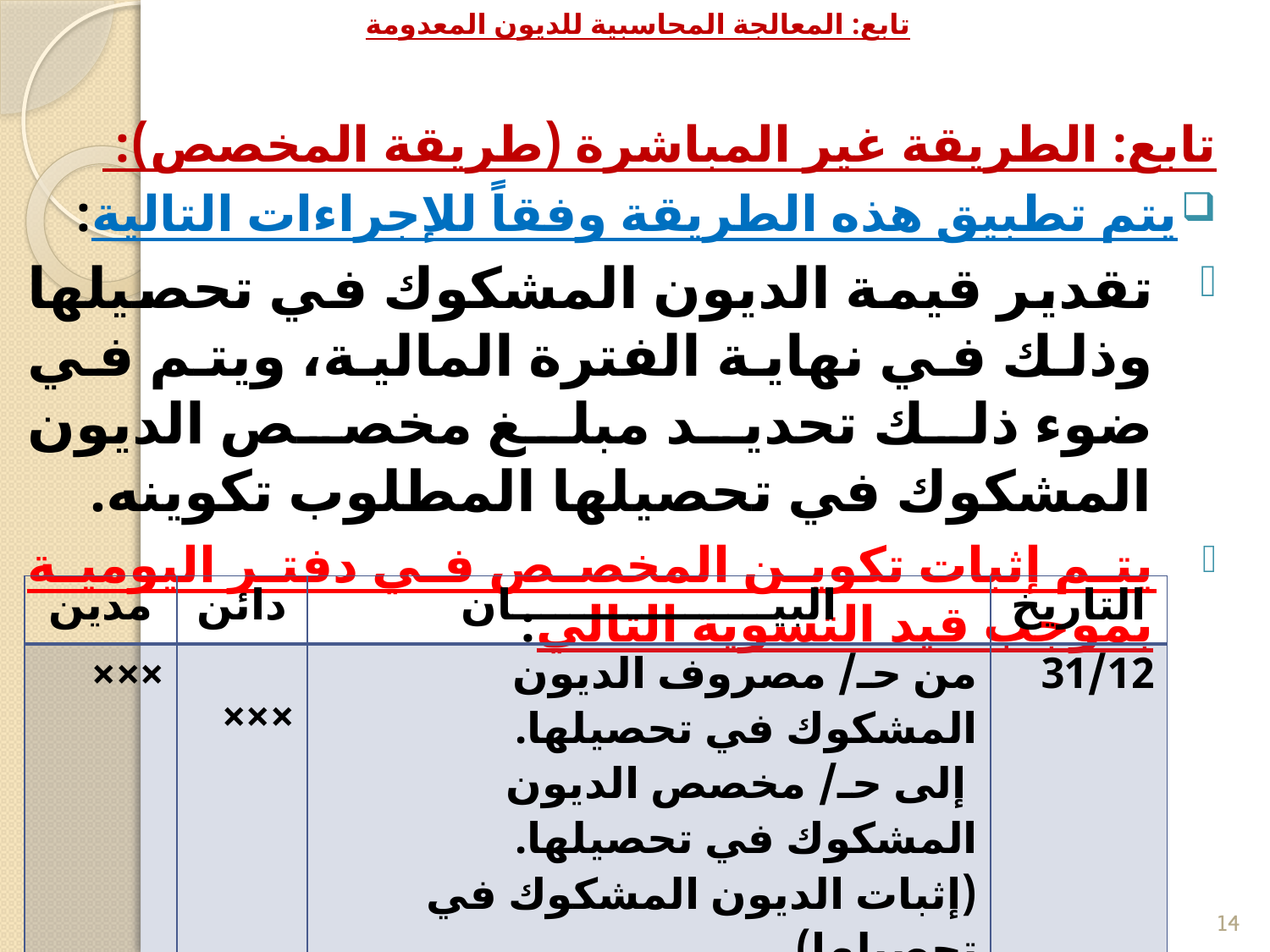

# تابع: المعالجة المحاسبية للديون المعدومة
تابع: الطريقة غير المباشرة (طريقة المخصص):
يتم تطبيق هذه الطريقة وفقاً للإجراءات التالية:
تقدير قيمة الديون المشكوك في تحصيلها وذلك في نهاية الفترة المالية، ويتم في ضوء ذلك تحديد مبلغ مخصص الديون المشكوك في تحصيلها المطلوب تكوينه.
يتم إثبات تكوين المخصص في دفتر اليومية بموجب قيد التسوية التالي:

| مدين | دائن | البيــــــــــــــــــان | التاريخ |
| --- | --- | --- | --- |
| ××× | ××× | من حـ/ مصروف الديون المشكوك في تحصيلها. إلى حـ/ مخصص الديون المشكوك في تحصيلها. (إثبات الديون المشكوك في تحصيلها) | 31/12 |
14